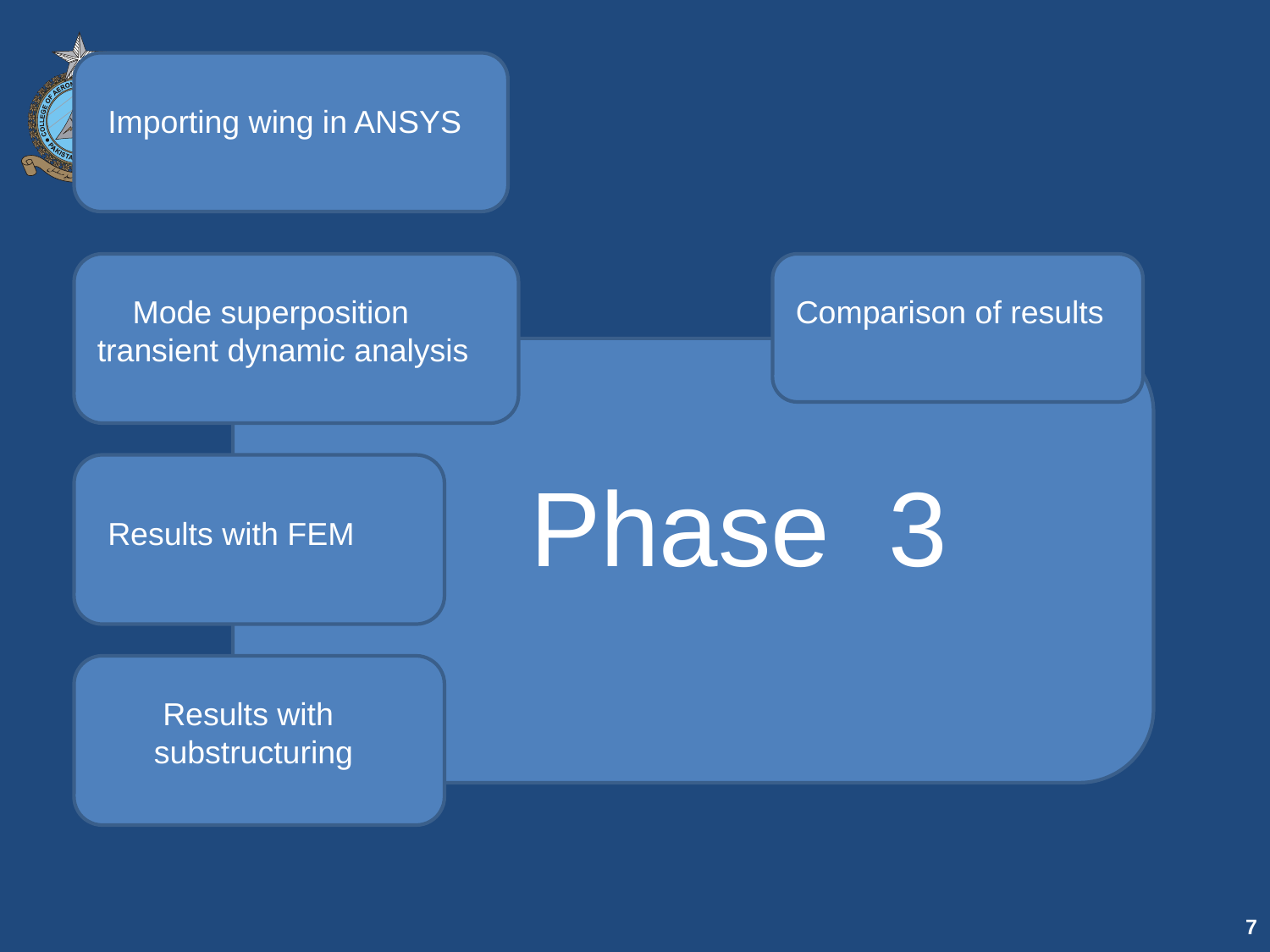

#

Importing wing in ANSYS

    Mode superposition transient dynamic analysis
Comparison of results

     Phase  3
Results with FEM

     Results with
    substructuring
7